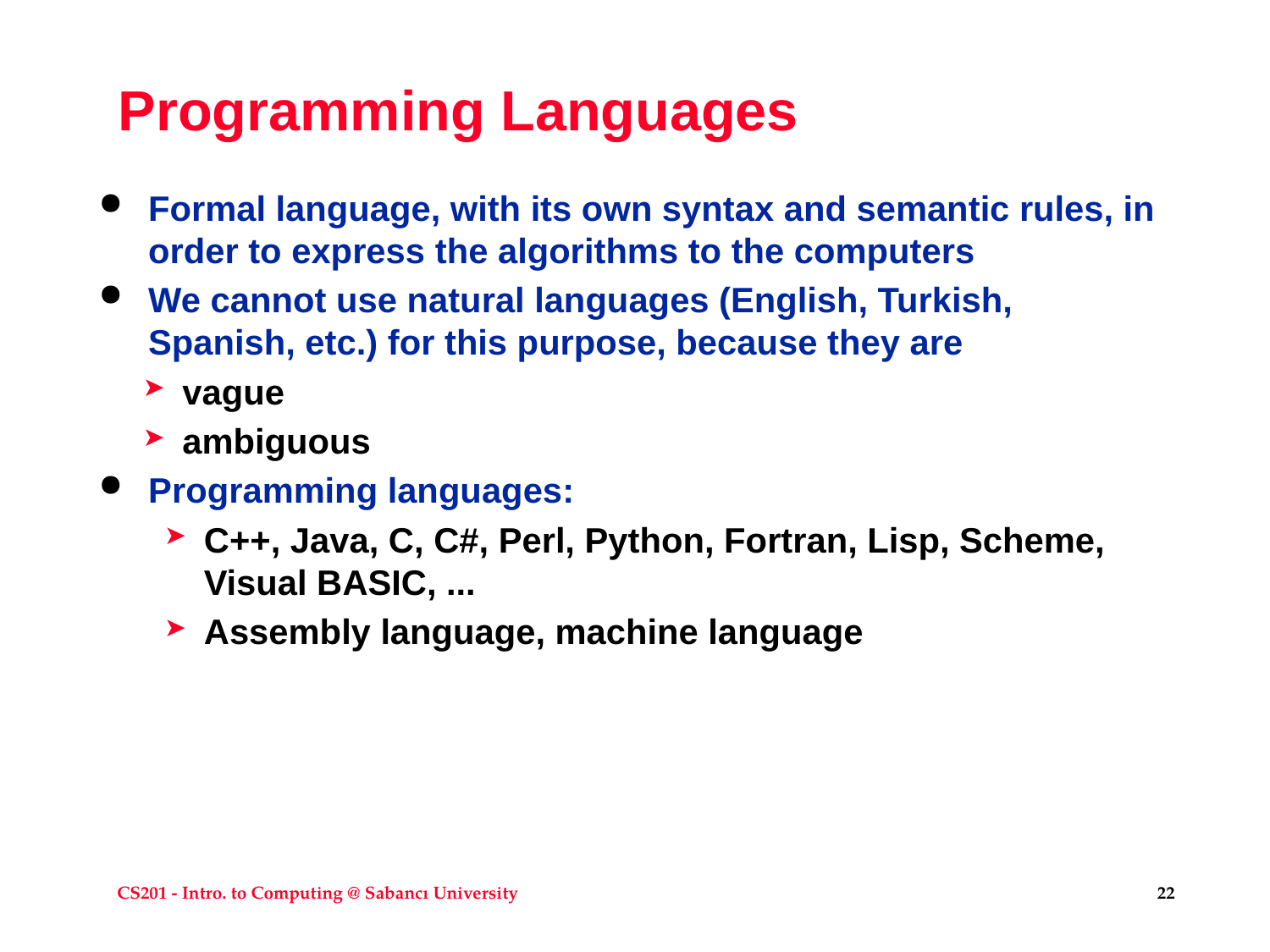

# Programming Languages
Formal language, with its own syntax and semantic rules, in order to express the algorithms to the computers
We cannot use natural languages (English, Turkish, Spanish, etc.) for this purpose, because they are
vague
ambiguous
Programming languages:
C++, Java, C, C#, Perl, Python, Fortran, Lisp, Scheme, Visual BASIC, ...
Assembly language, machine language